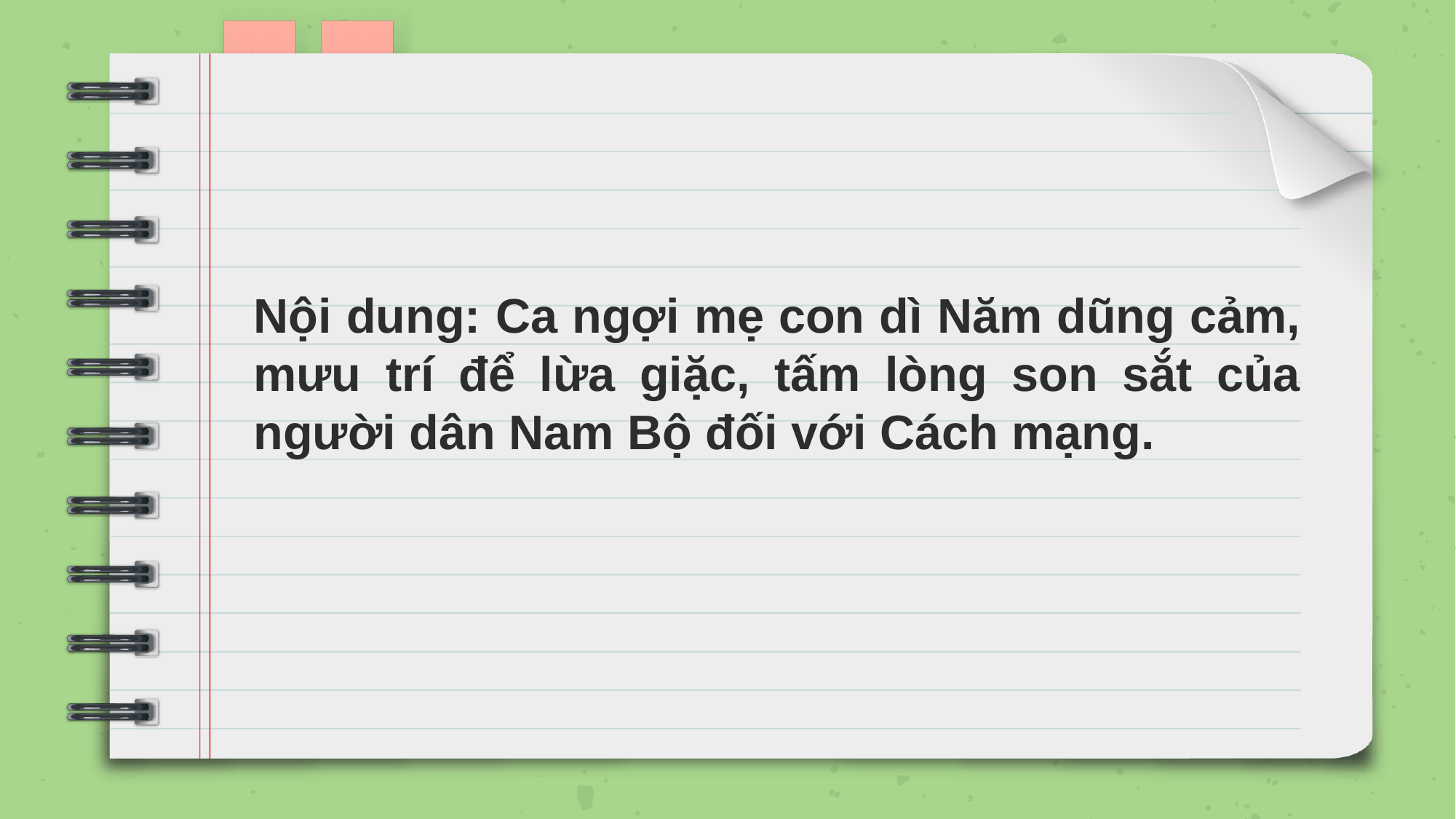

Nội dung: Ca ngợi mẹ con dì Năm dũng cảm, mưu trí để lừa giặc, tấm lòng son sắt của người dân Nam Bộ đối với Cách mạng.